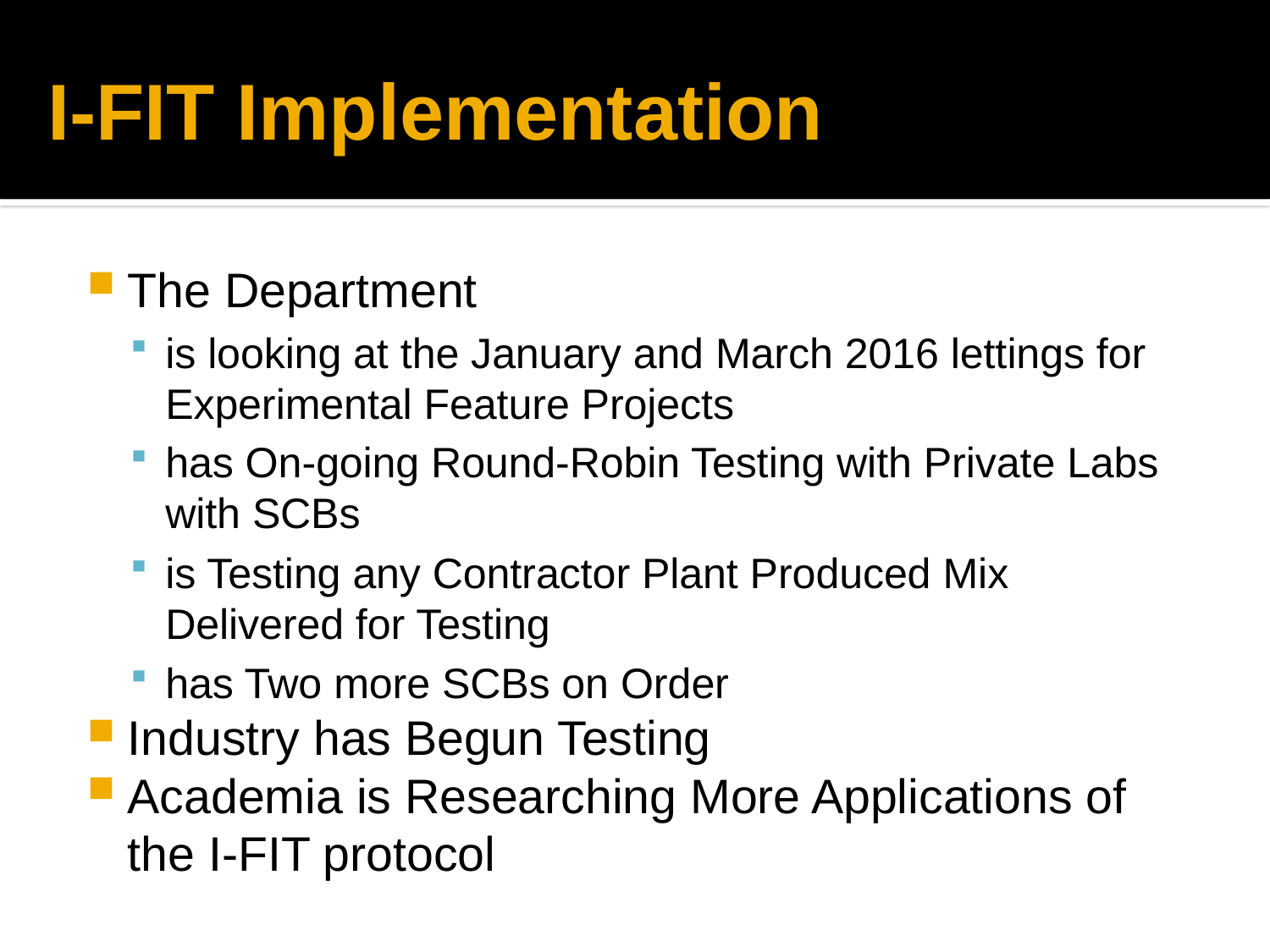

# I-FIT Implementation
The Department
is looking at the January and March 2016 lettings for Experimental Feature Projects
has On-going Round-Robin Testing with Private Labs with SCBs
is Testing any Contractor Plant Produced Mix Delivered for Testing
has Two more SCBs on Order
Industry has Begun Testing
Academia is Researching More Applications of the I-FIT protocol